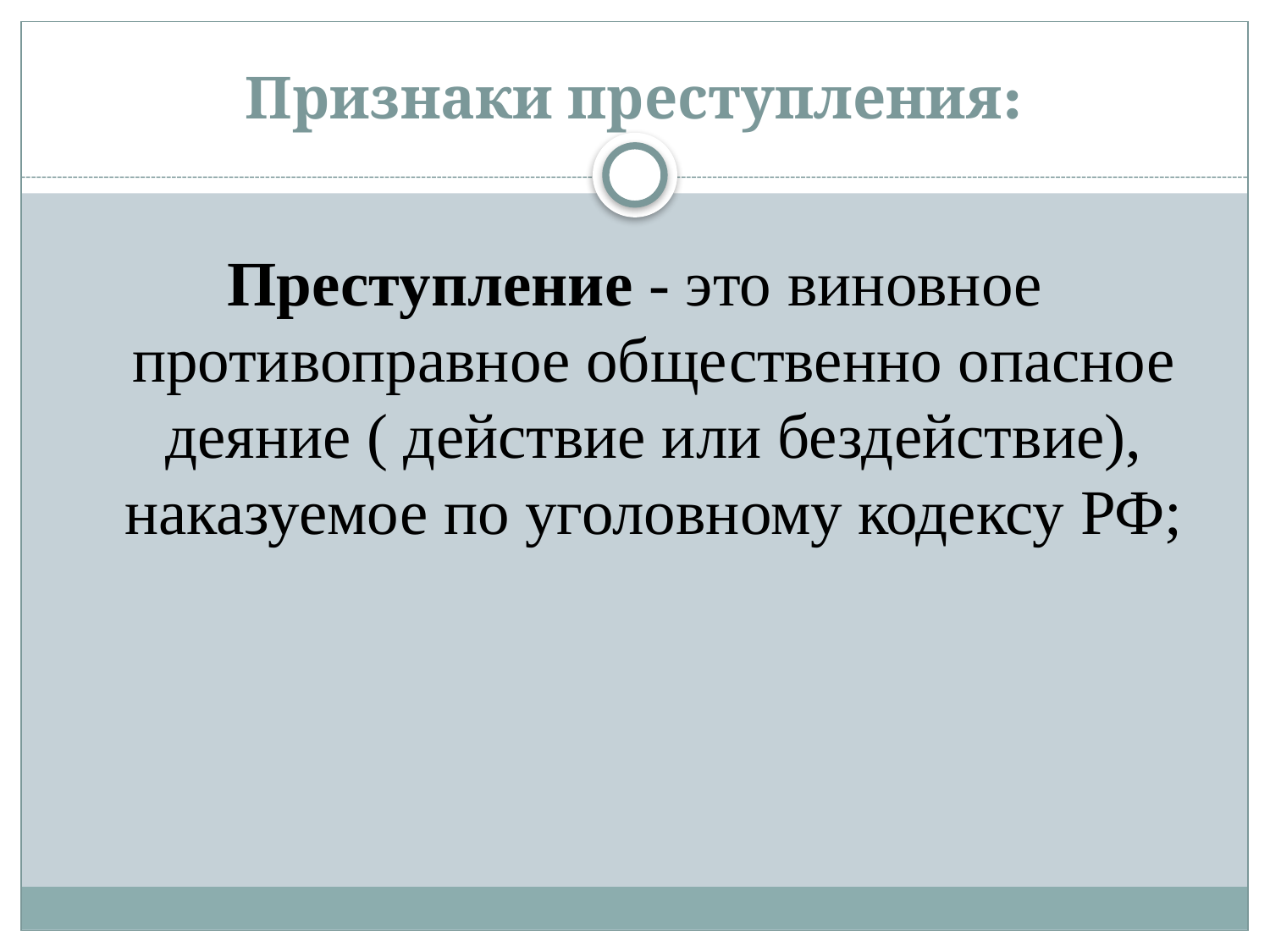

# Признаки преступления:
Преступление - это виновное противоправное общественно опасное деяние ( действие или бездействие), наказуемое по уголовному кодексу РФ;